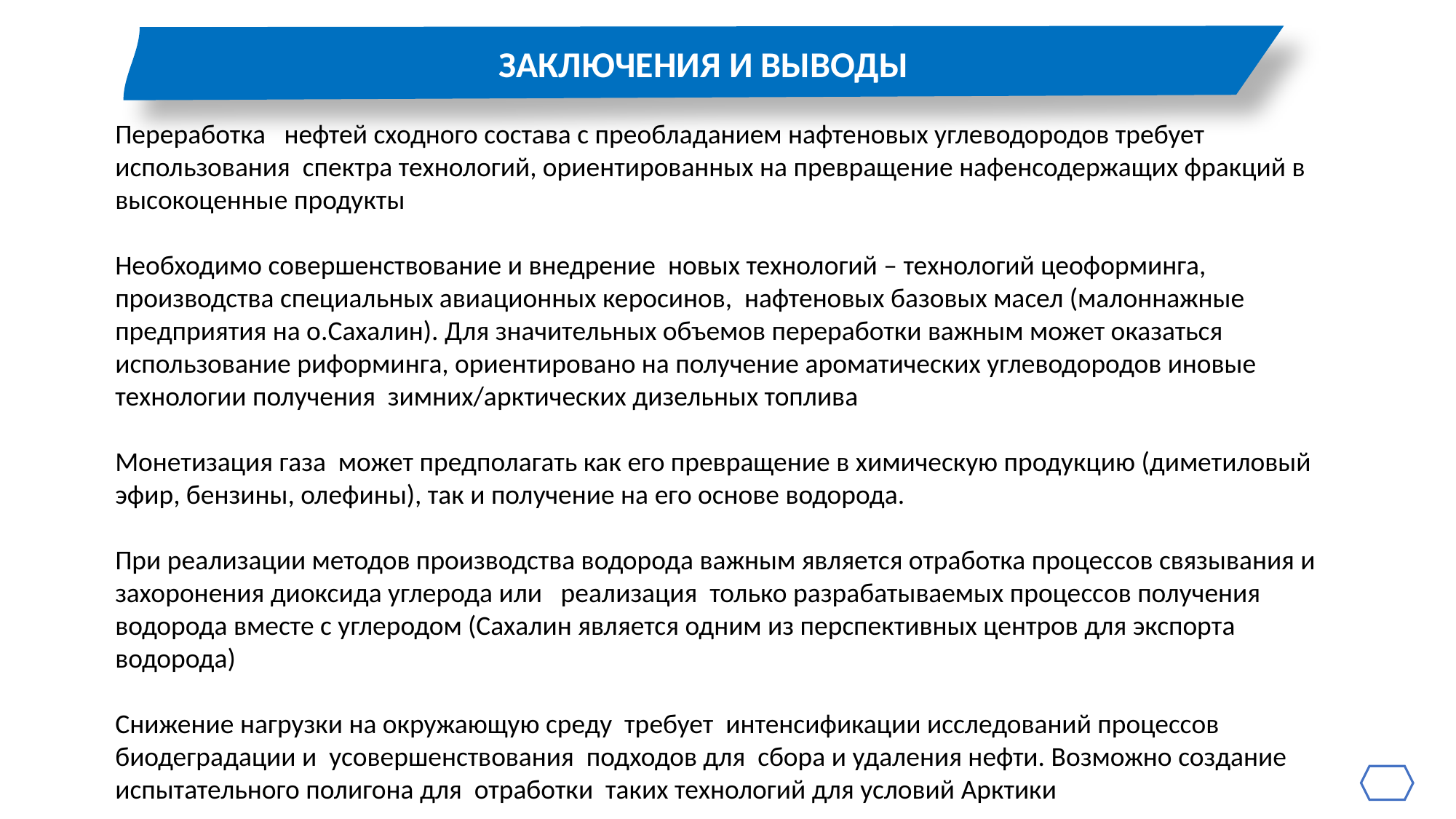

ЗАКЛЮЧЕНИЯ И ВЫВОДЫ
Переработка   нефтей сходного состава с преобладанием нафтеновых углеводородов требует использования  спектра технологий, ориентированных на превращение нафенсодержащих фракций в высокоценные продукты

Необходимо совершенствование и внедрение  новых технологий – технологий цеоформинга, производства специальных авиационных керосинов,  нафтеновых базовых масел (малоннажные предприятия на о.Сахалин). Для значительных объемов переработки важным может оказаться использование риформинга, ориентировано на получение ароматических углеводородов иновые технологии получения  зимних/арктических дизельных топлива

Монетизация газа  может предполагать как его превращение в химическую продукцию (диметиловый эфир, бензины, олефины), так и получение на его основе водорода.

При реализации методов производства водорода важным является отработка процессов связывания и захоронения диоксида углерода или   реализация  только разрабатываемых процессов получения водорода вместе с углеродом (Сахалин является одним из перспективных центров для экспорта водорода)

Снижение нагрузки на окружающую среду  требует  интенсификации исследований процессов биодеградации и  усовершенствования  подходов для  сбора и удаления нефти. Возможно создание  испытательного полигона для  отработки  таких технологий для условий Арктики